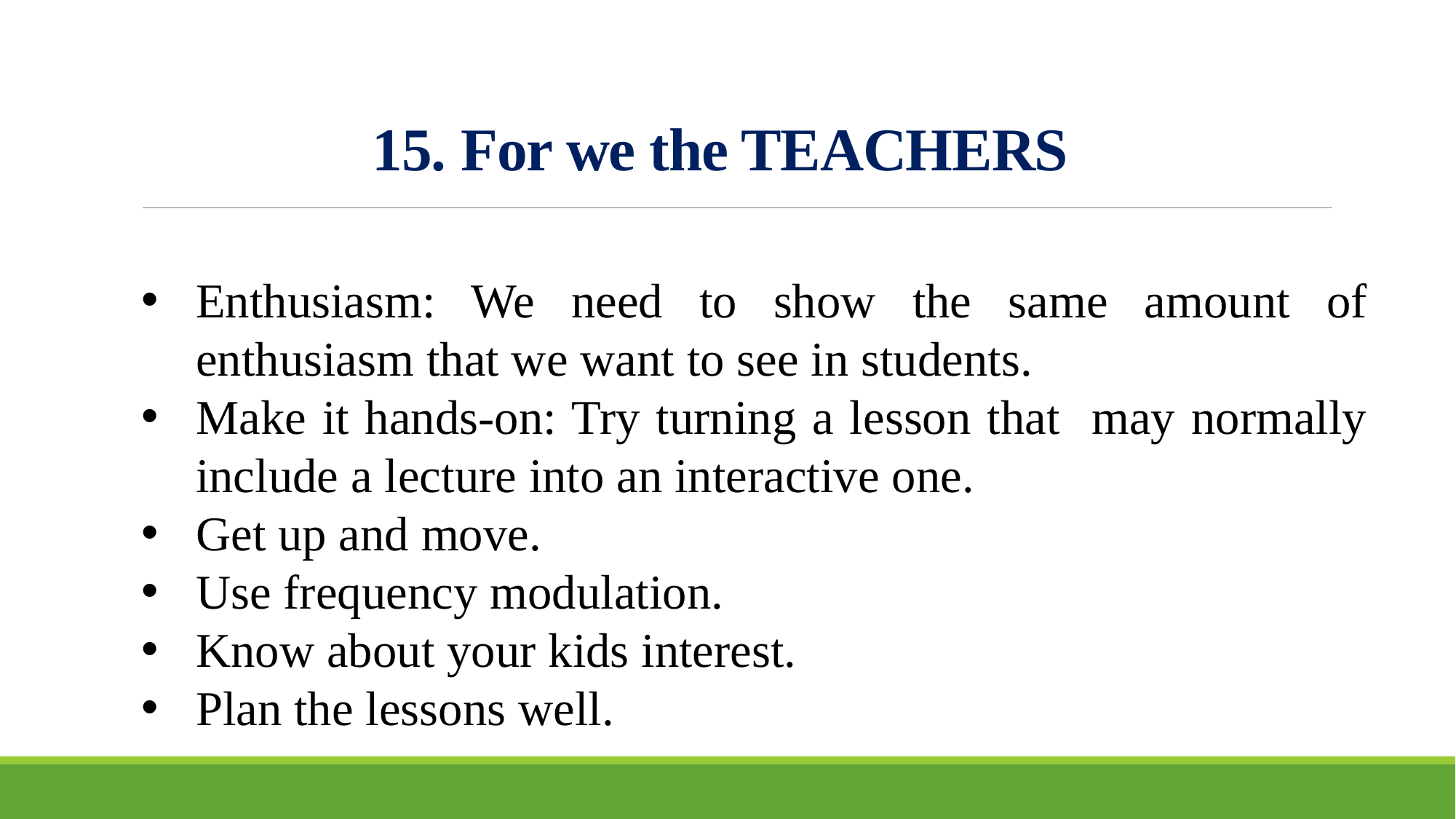

# 15. For we the TEACHERS
Enthusiasm: We need to show the same amount of enthusiasm that we want to see in students.
Make it hands-on: Try turning a lesson that  may normally include a lecture into an interactive one.
Get up and move.
Use frequency modulation.
Know about your kids interest.
Plan the lessons well.